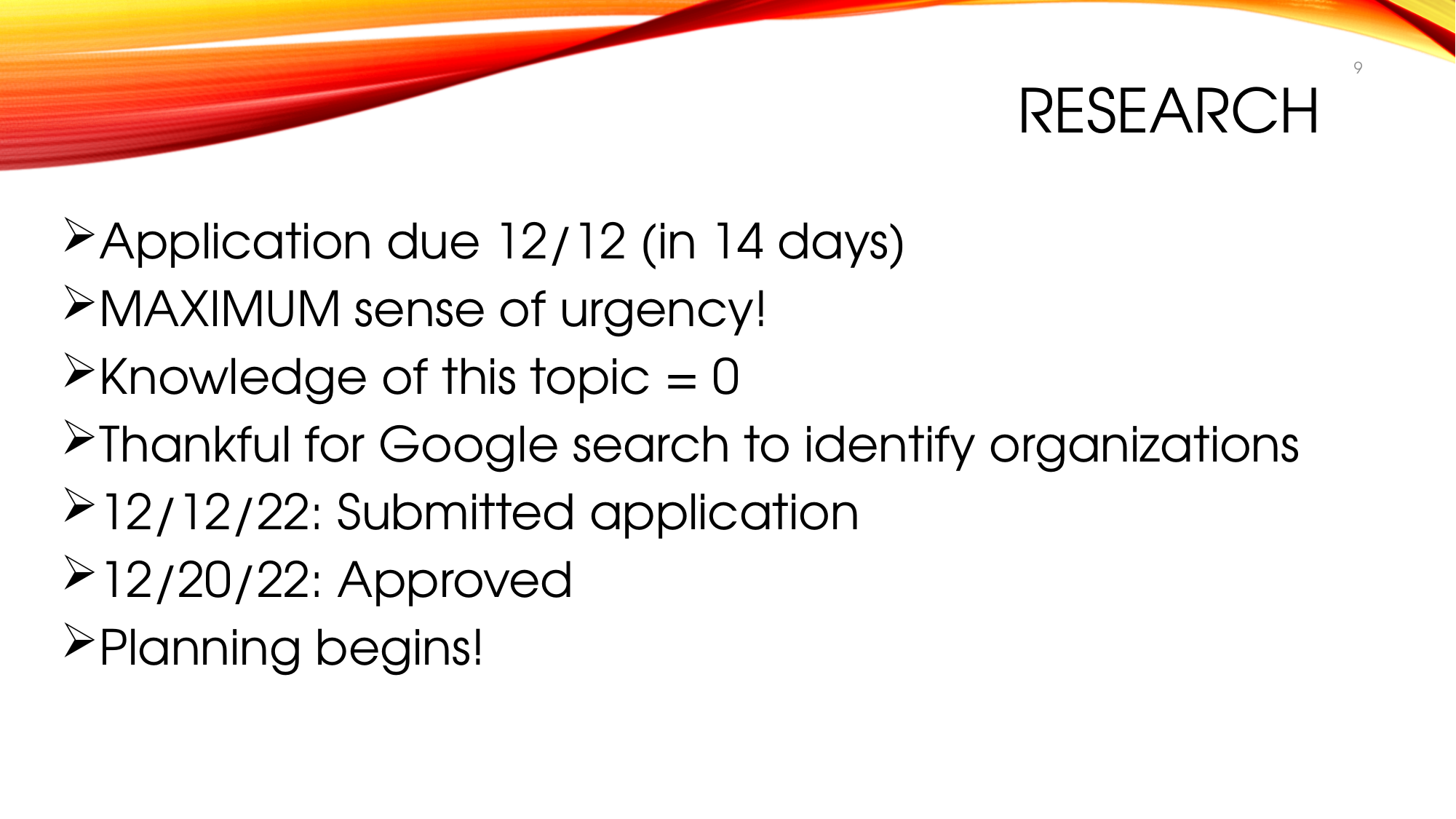

# Research
9
Application due 12/12 (in 14 days)
MAXIMUM sense of urgency!
Knowledge of this topic = 0
Thankful for Google search to identify organizations
12/12/22: Submitted application
12/20/22: Approved
Planning begins!